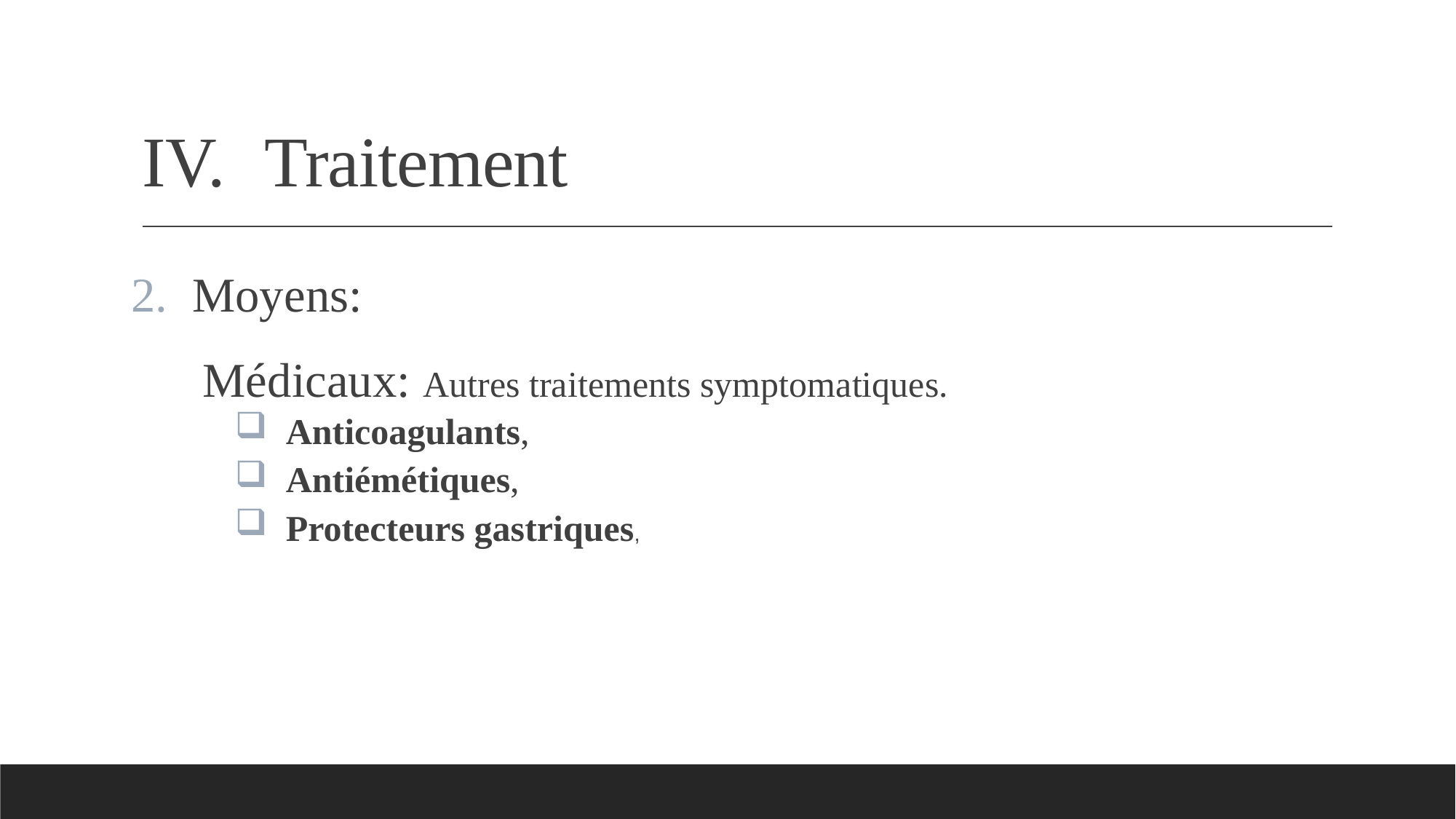

# Traitement
Moyens:
     Médicaux: Autres traitements symptomatiques.
  Anticoagulants,
  Antiémétiques,
  Protecteurs gastriques,